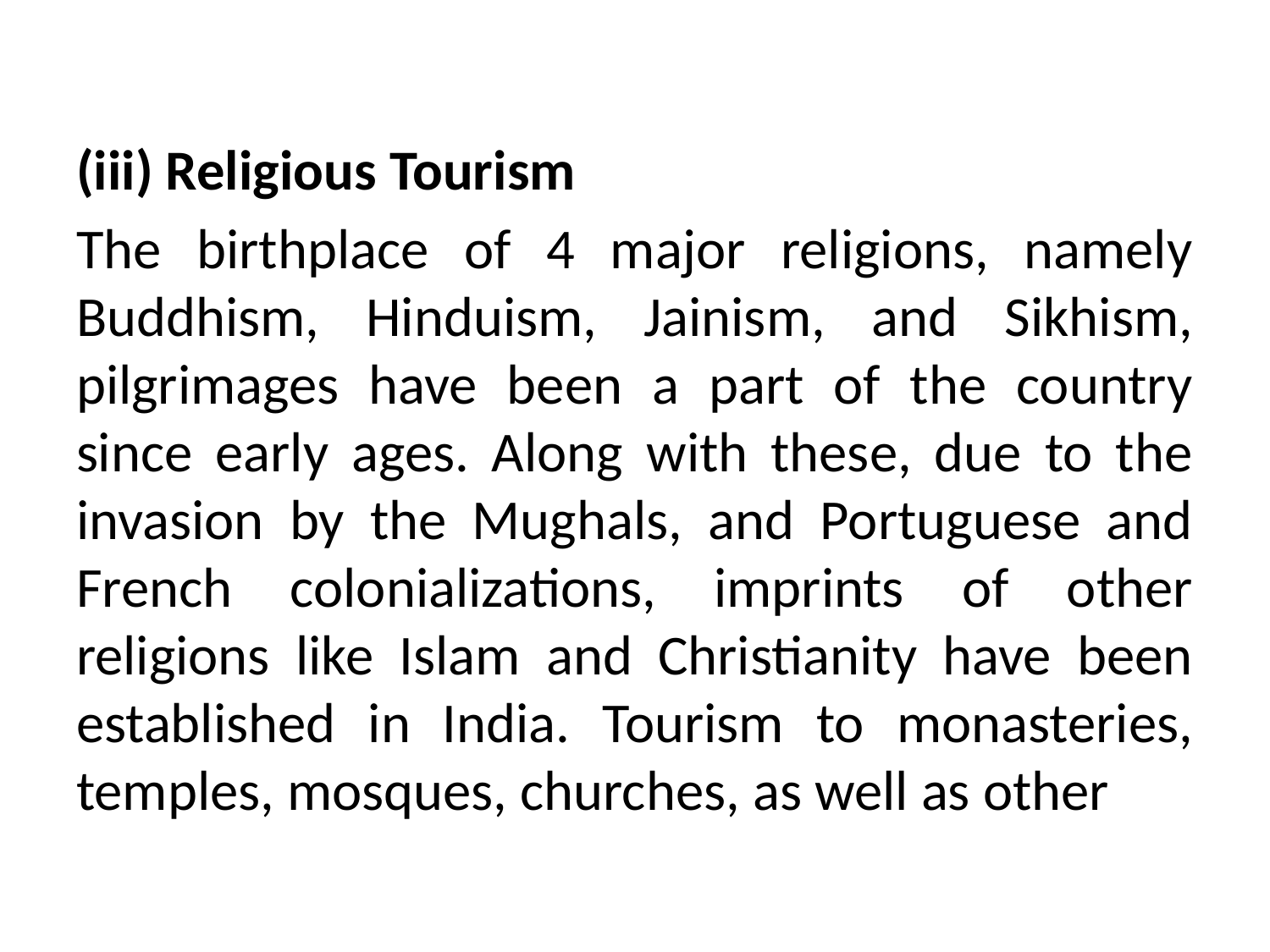

#
(iii) Religious Tourism
The birthplace of 4 major religions, namely Buddhism, Hinduism, Jainism, and Sikhism, pilgrimages have been a part of the country since early ages. Along with these, due to the invasion by the Mughals, and Portuguese and French colonializations, imprints of other religions like Islam and Christianity have been established in India. Tourism to monasteries, temples, mosques, churches, as well as other